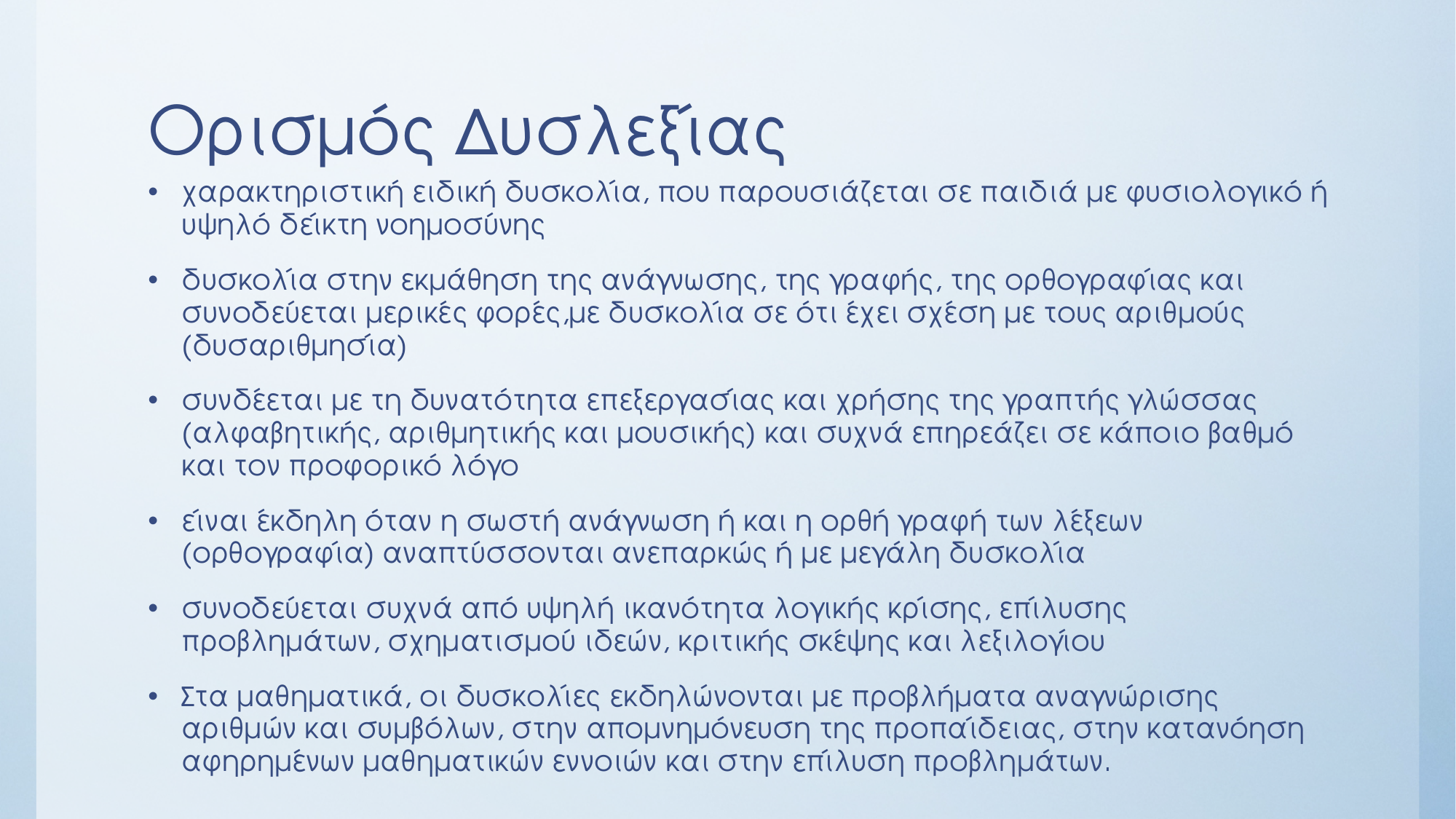

# Ορισμός Δυσλεξίας
χαρακτηριστική ειδική δυσκολία, που παρουσιάζεται σε παιδιά με φυσιολογικό ή υψηλό δείκτη νοημοσύνης
δυσκολία στην εκμάθηση της ανάγνωσης, της γραφής, της ορθογραφίας και συνοδεύεται μερικές φορές,με δυσκολία σε ότι έχει σχέση με τους αριθμούς (δυσαριθμησία)
συνδέεται με τη δυνατότητα επεξεργασίας και χρήσης της γραπτής γλώσσας (αλφαβητικής, αριθμητικής και μουσικής) και συχνά επηρεάζει σε κάποιο βαθμό και τον προφορικό λόγο
είναι έκδηλη όταν η σωστή ανάγνωση ή και η ορθή γραφή των λέξεων (ορθογραφία) αναπτύσσονται ανεπαρκώς ή με μεγάλη δυσκολία
συνοδεύεται συχνά από υψηλή ικανότητα λογικής κρίσης, επίλυσης προβλημάτων, σχηματισμού ιδεών, κριτικής σκέψης και λεξιλογίου
Στα μαθηματικά, οι δυσκολίες εκδηλώνονται με προβλήματα αναγνώρισης αριθμών και συμβόλων, στην απομνημόνευση της προπαίδειας, στην κατανόηση αφηρημένων μαθηματικών εννοιών και στην επίλυση προβλημάτων.